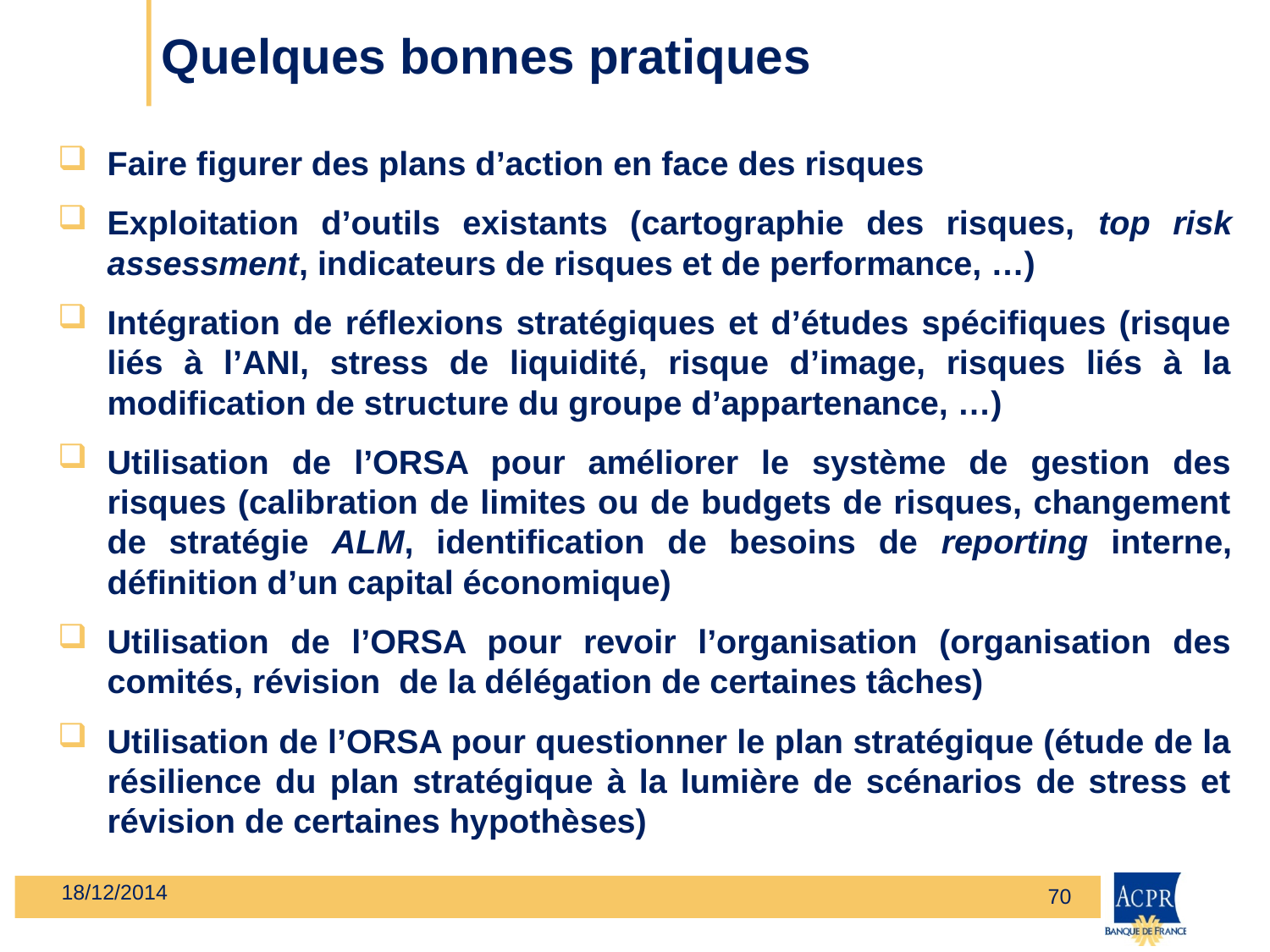

# Quelques bonnes pratiques
Faire figurer des plans d’action en face des risques

Exploitation d’outils existants (cartographie des risques, top risk assessment, indicateurs de risques et de performance, …)

Intégration de réflexions stratégiques et d’études spécifiques (risque liés à l’ANI, stress de liquidité, risque d’image, risques liés à la modification de structure du groupe d’appartenance, …)

Utilisation de l’ORSA pour améliorer le système de gestion des risques (calibration de limites ou de budgets de risques, changement de stratégie ALM, identification de besoins de reporting interne, définition d’un capital économique)

Utilisation de l’ORSA pour revoir l’organisation (organisation des comités, révision  de la délégation de certaines tâches)

Utilisation de l’ORSA pour questionner le plan stratégique (étude de la résilience du plan stratégique à la lumière de scénarios de stress et révision de certaines hypothèses)

18/12/2014